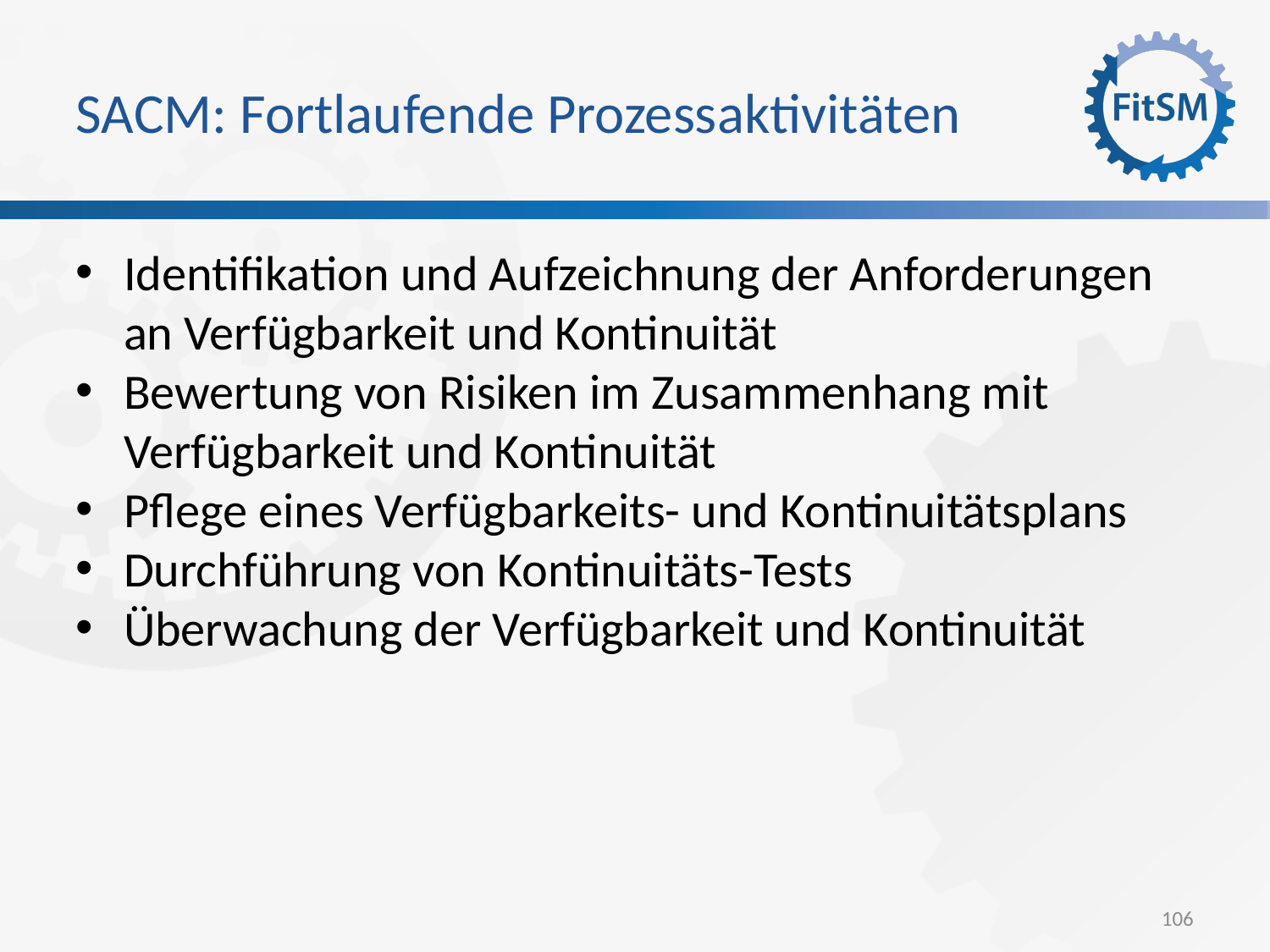

SACM: Fortlaufende Prozessaktivitäten
Identifikation und Aufzeichnung der Anforderungen an Verfügbarkeit und Kontinuität
Bewertung von Risiken im Zusammenhang mit Verfügbarkeit und Kontinuität
Pflege eines Verfügbarkeits- und Kontinuitätsplans
Durchführung von Kontinuitäts-Tests
Überwachung der Verfügbarkeit und Kontinuität
106